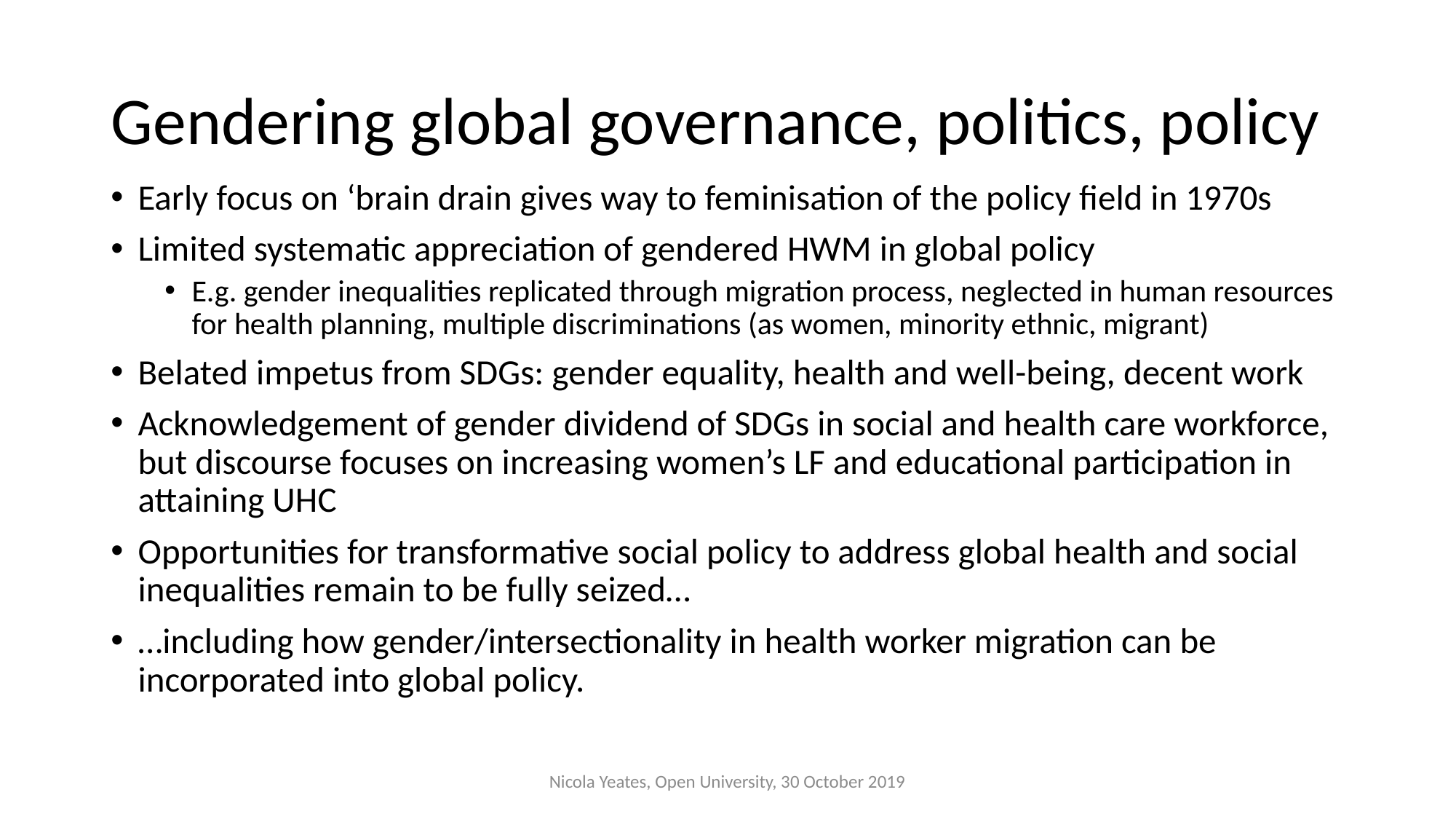

# Gendering global governance, politics, policy
Early focus on ‘brain drain gives way to feminisation of the policy field in 1970s
Limited systematic appreciation of gendered HWM in global policy
E.g. gender inequalities replicated through migration process, neglected in human resources for health planning, multiple discriminations (as women, minority ethnic, migrant)
Belated impetus from SDGs: gender equality, health and well-being, decent work
Acknowledgement of gender dividend of SDGs in social and health care workforce, but discourse focuses on increasing women’s LF and educational participation in attaining UHC
Opportunities for transformative social policy to address global health and social inequalities remain to be fully seized…
…including how gender/intersectionality in health worker migration can be incorporated into global policy.

Nicola Yeates, Open University, 30 October 2019